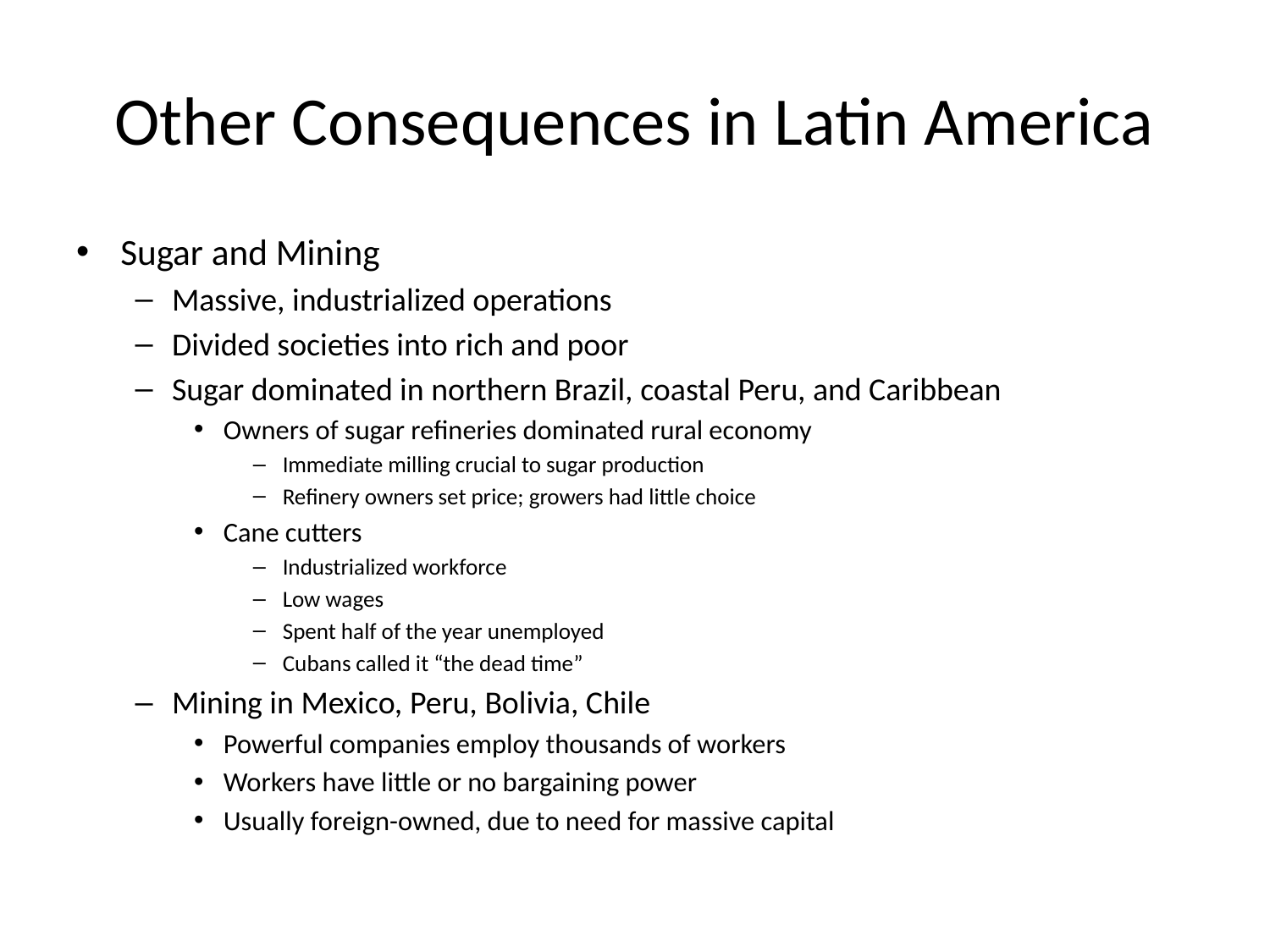

# Other Consequences in Latin America
Sugar and Mining
Massive, industrialized operations
Divided societies into rich and poor
Sugar dominated in northern Brazil, coastal Peru, and Caribbean
Owners of sugar refineries dominated rural economy
Immediate milling crucial to sugar production
Refinery owners set price; growers had little choice
Cane cutters
Industrialized workforce
Low wages
Spent half of the year unemployed
Cubans called it “the dead time”
Mining in Mexico, Peru, Bolivia, Chile
Powerful companies employ thousands of workers
Workers have little or no bargaining power
Usually foreign-owned, due to need for massive capital